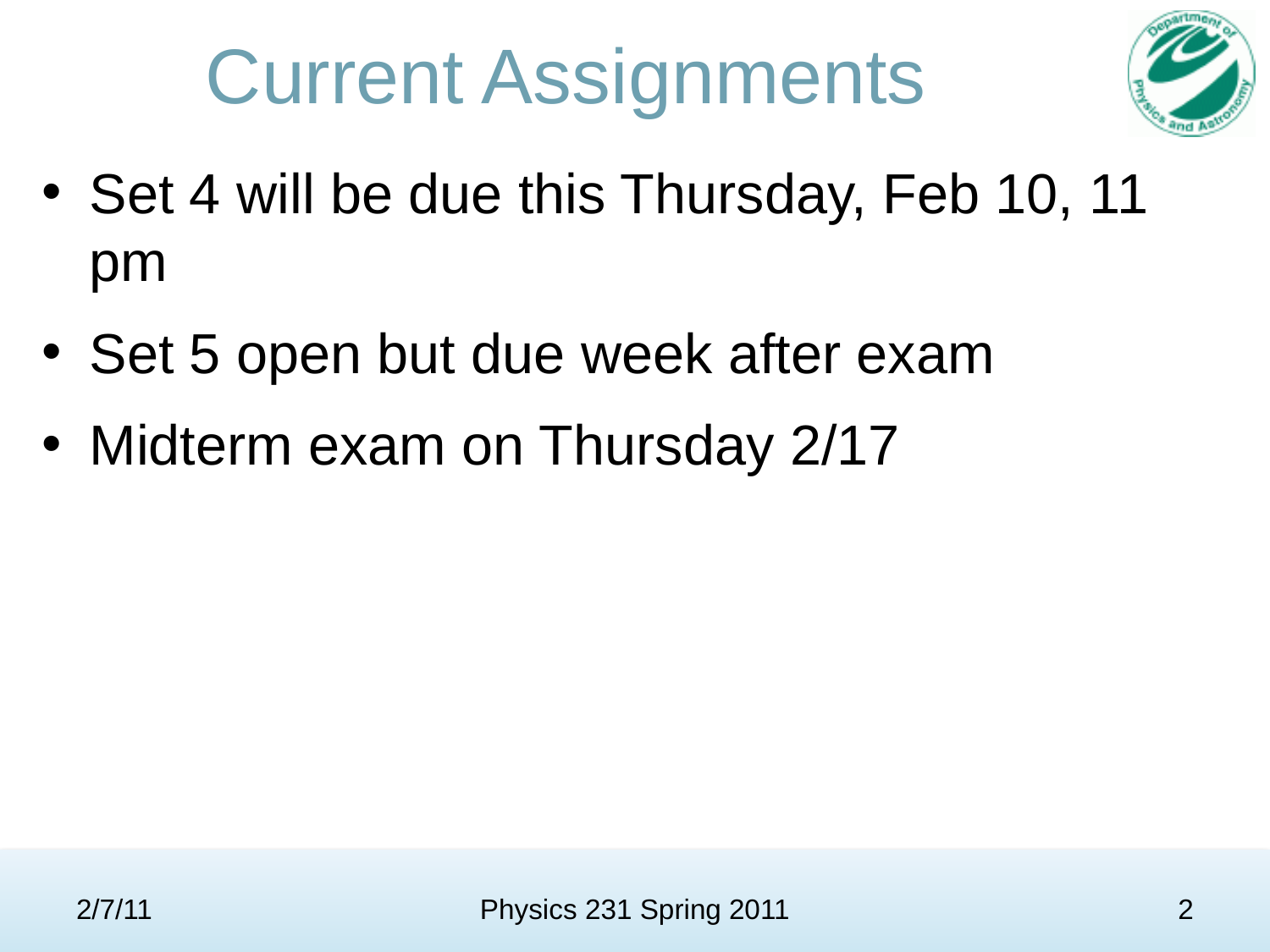

# Current Assignments
Set 4 will be due this Thursday, Feb 10, 11 pm
Set 5 open but due week after exam
Midterm exam on Thursday 2/17
2/7/11
Physics 231 Spring 2011
2